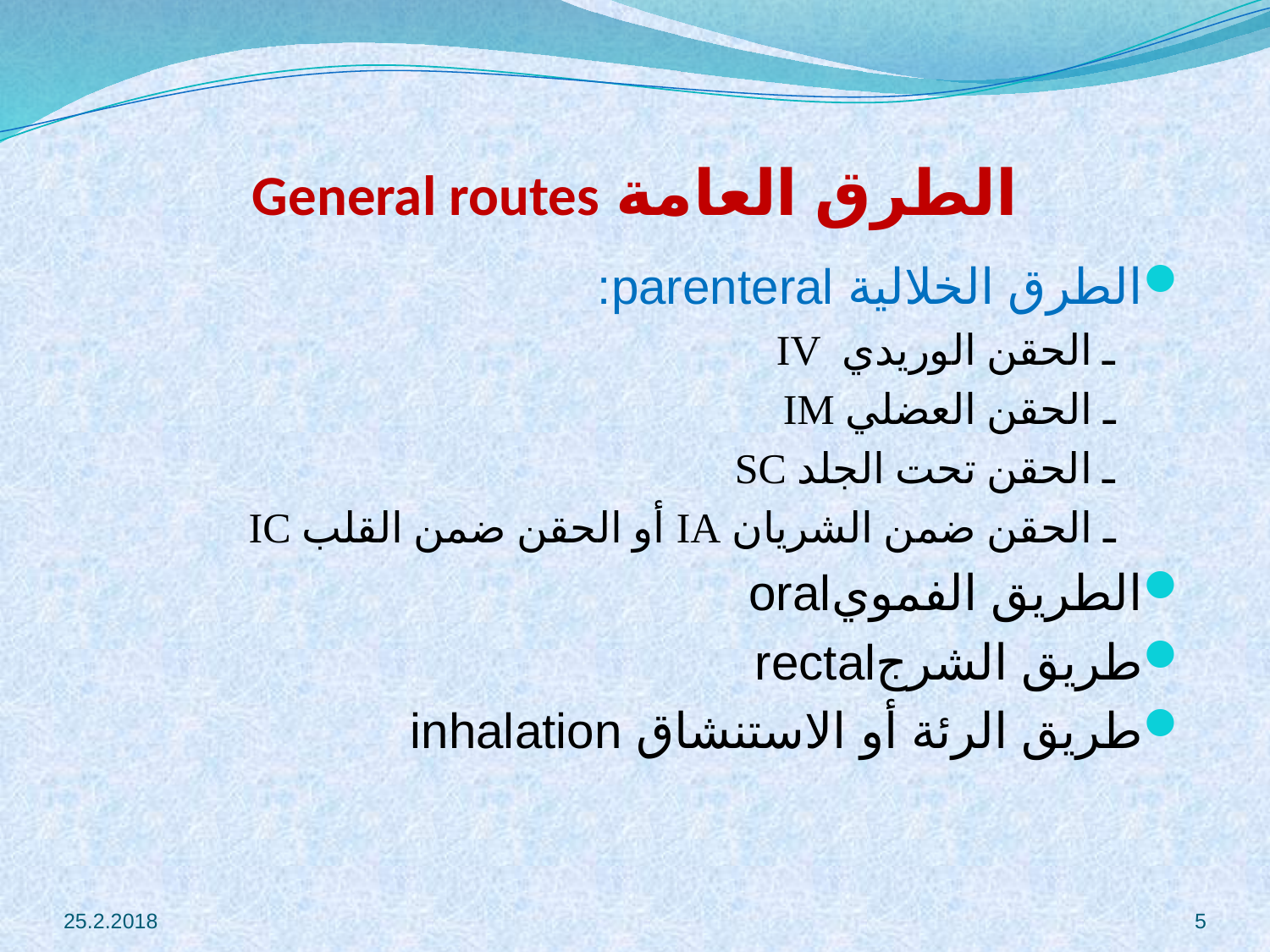

# الطرق العامة General routes
الطرق الخلالية parenteral:
       ـ الحقن الوريدي  IV
       ـ الحقن العضلي IM
       ـ الحقن تحت الجلد SC
       ـ الحقن ضمن الشريان IA أو الحقن ضمن القلب IC
الطريق الفمويoral
طريق الشرجrectal
طريق الرئة أو الاستنشاق inhalation

25.2.2018
5